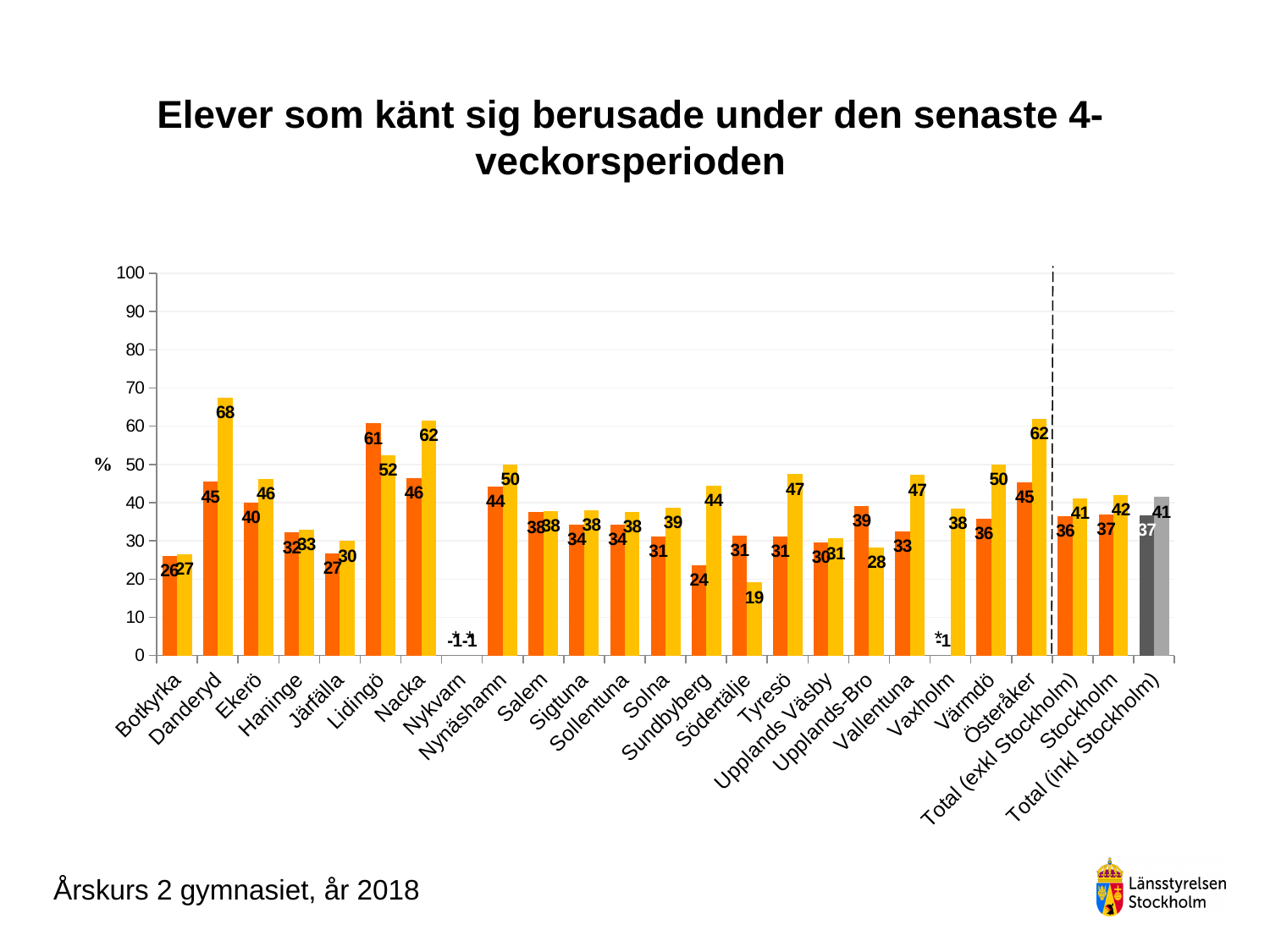

### Chart

| Category | Pojke årskurs 2 gymnasiet | Flicka årskurs 2 gymnasiet |
|---|---|---|
| Botkyrka | 26.063829787234045 | 26.595744680851062 |
| Danderyd | 45.45454545454545 | 67.52136752136752 |
| Ekerö | 40.0 | 46.25 |
| Haninge | 32.142857142857146 | 32.98429319371728 |
| Järfälla | 26.701570680628272 | 29.946524064171122 |
| Lidingö | 60.73619631901841 | 52.4390243902439 |
| Nacka | 46.48318042813456 | 61.51315789473685 |
| Nykvarn | -1.0 | -1.0 |
| Nynäshamn | 44.31818181818182 | 50.0 |
| Salem | 37.5 | 37.83783783783784 |
| Sigtuna | 34.24657534246575 | 38.095238095238095 |
| Sollentuna | 34.23076923076923 | 37.61904761904762 |
| Solna | 31.132075471698112 | 38.613861386138616 |
| Sundbyberg | 23.595505617977526 | 44.44444444444444 |
| Södertälje | 31.417624521072796 | 19.083969465648856 |
| Tyresö | 31.182795698924732 | 47.45762711864407 |
| Upplands Väsby | 29.66101694915254 | 30.58823529411765 |
| Upplands-Bro | 39.130434782608695 | 28.30188679245283 |
| Vallentuna | 32.55813953488372 | 47.22222222222222 |
| Vaxholm | -1.0 | 38.46153846153847 |
| Värmdö | 35.76642335766424 | 50.0 |
| Österåker | 45.348837209302324 | 62.0 |
| Total (exkl Stockholm) | 36.4398256788468 | 41.05102817974105 |
| Stockholm | 36.863966770508824 | 42.04781704781705 |
| Total (inkl Stockholm) | 36.606233448767576 | 41.47252747252747 |
# Elever som känt sig berusade under den senaste 4-veckorsperioden
*
* *
Årskurs 2 gymnasiet, år 2018